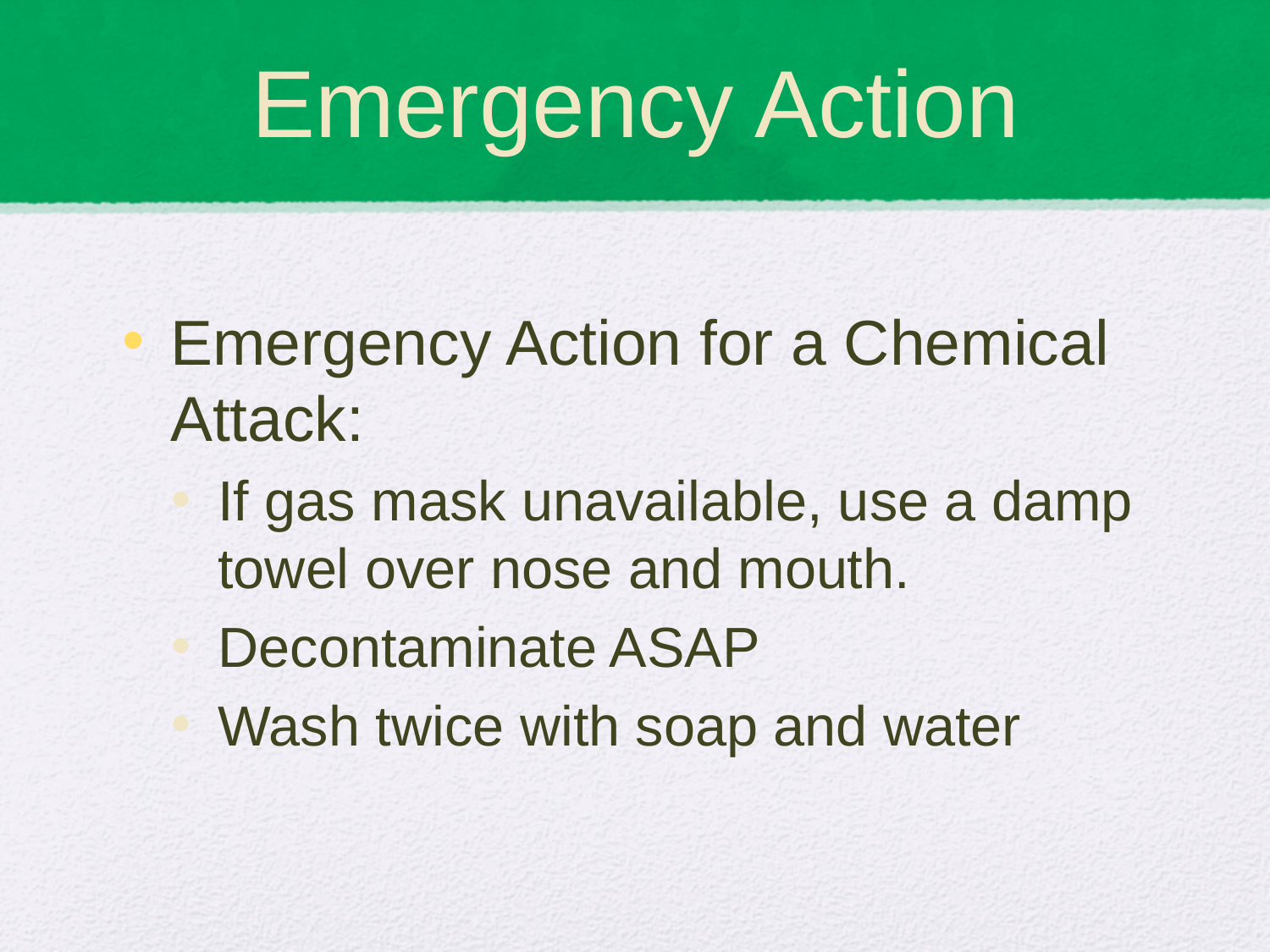

# Emergency Action
Emergency Action for a Chemical Attack:
If gas mask unavailable, use a damp towel over nose and mouth.
Decontaminate ASAP
Wash twice with soap and water